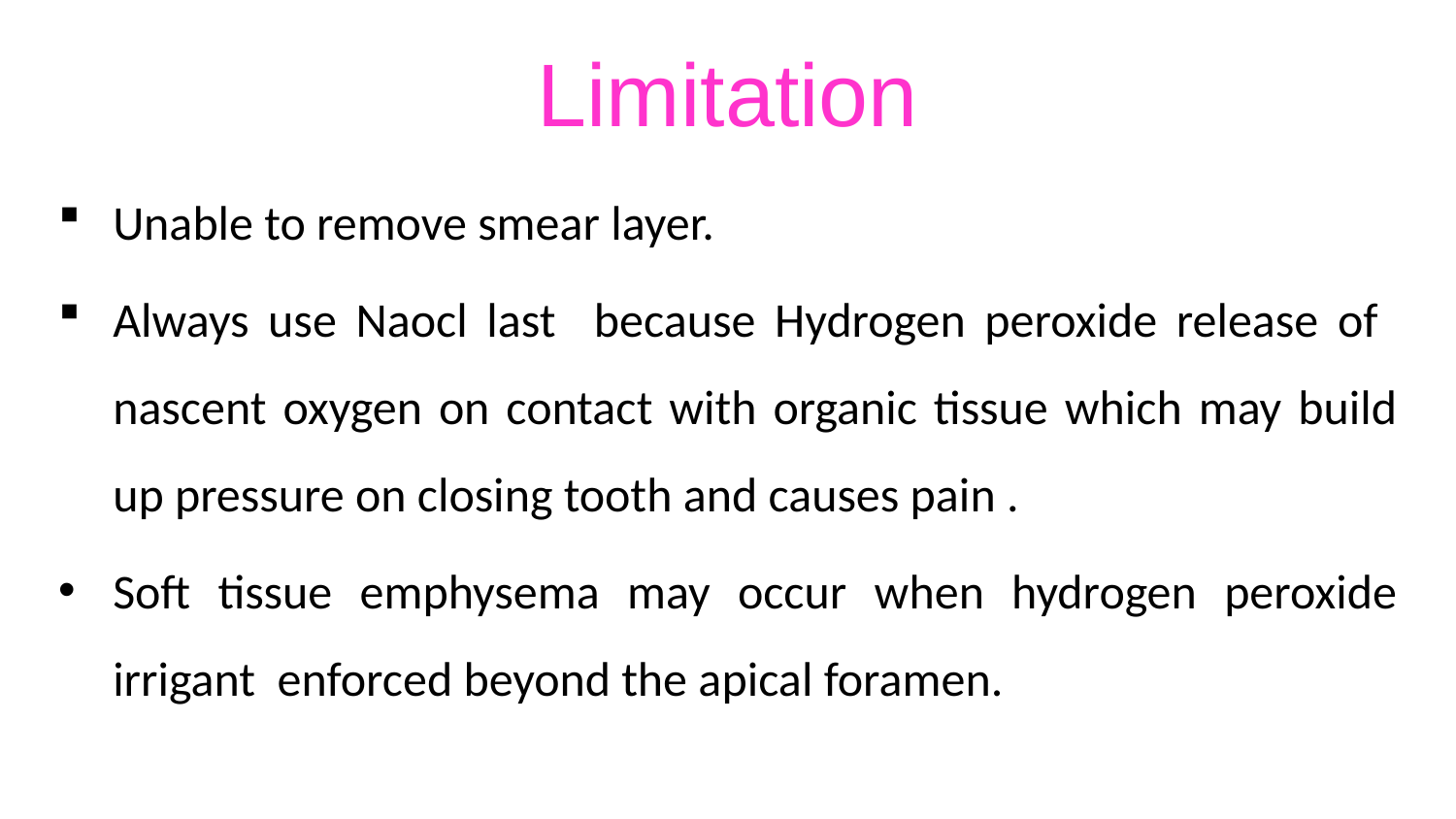

# Limitation
Unable to remove smear layer.
Always use Naocl last  because Hydrogen peroxide release of  nascent oxygen on contact with organic tissue which may build up pressure on closing tooth and causes pain .
Soft tissue emphysema may occur when hydrogen peroxide irrigant  enforced beyond the apical foramen.